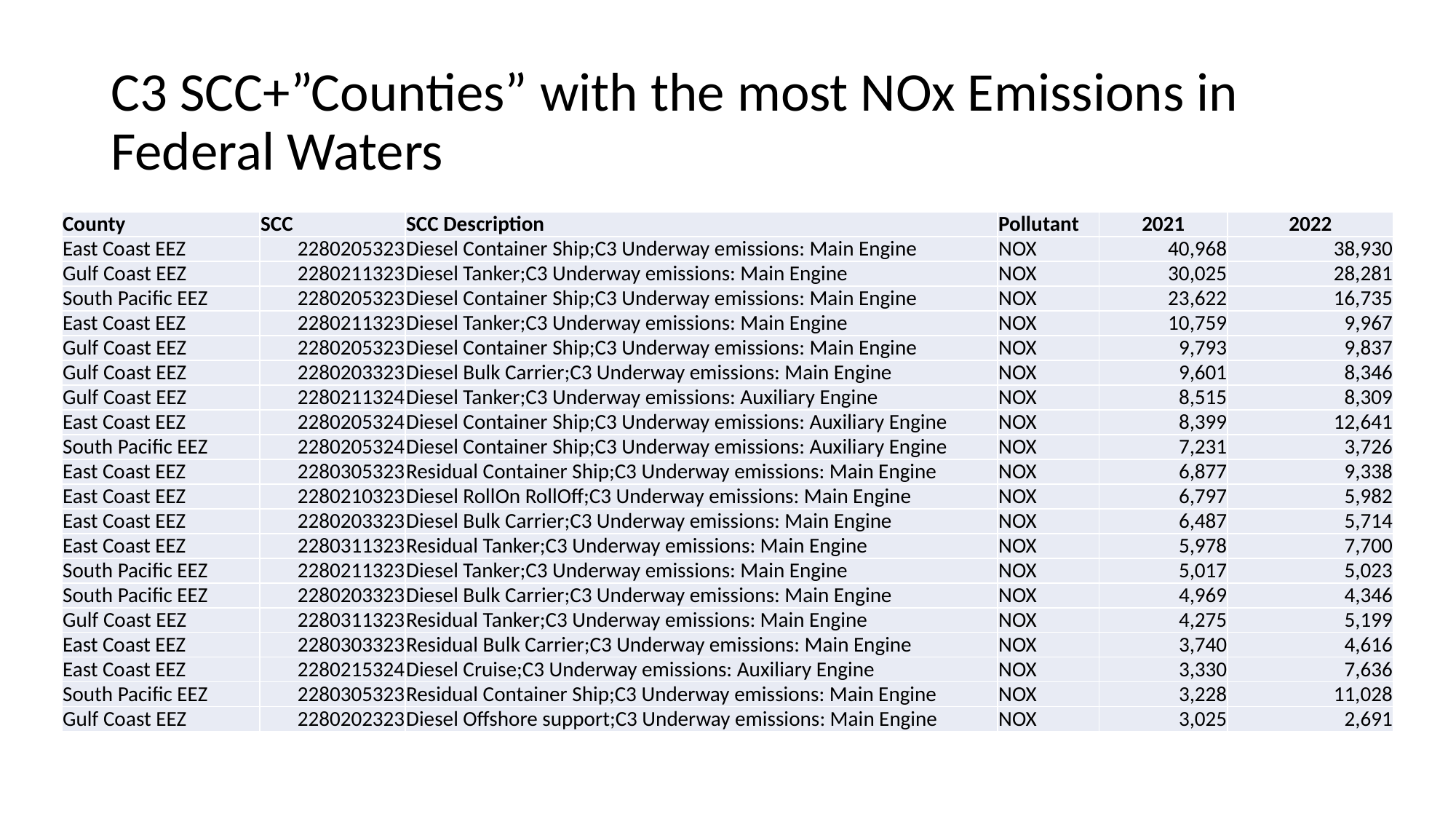

# C3 SCC+”Counties” with the most NOx Emissions in Federal Waters
| County | SCC | SCC Description | Pollutant | 2021 | 2022 |
| --- | --- | --- | --- | --- | --- |
| East Coast EEZ | 2280205323 | Diesel Container Ship;C3 Underway emissions: Main Engine | NOX | 40,968 | 38,930 |
| Gulf Coast EEZ | 2280211323 | Diesel Tanker;C3 Underway emissions: Main Engine | NOX | 30,025 | 28,281 |
| South Pacific EEZ | 2280205323 | Diesel Container Ship;C3 Underway emissions: Main Engine | NOX | 23,622 | 16,735 |
| East Coast EEZ | 2280211323 | Diesel Tanker;C3 Underway emissions: Main Engine | NOX | 10,759 | 9,967 |
| Gulf Coast EEZ | 2280205323 | Diesel Container Ship;C3 Underway emissions: Main Engine | NOX | 9,793 | 9,837 |
| Gulf Coast EEZ | 2280203323 | Diesel Bulk Carrier;C3 Underway emissions: Main Engine | NOX | 9,601 | 8,346 |
| Gulf Coast EEZ | 2280211324 | Diesel Tanker;C3 Underway emissions: Auxiliary Engine | NOX | 8,515 | 8,309 |
| East Coast EEZ | 2280205324 | Diesel Container Ship;C3 Underway emissions: Auxiliary Engine | NOX | 8,399 | 12,641 |
| South Pacific EEZ | 2280205324 | Diesel Container Ship;C3 Underway emissions: Auxiliary Engine | NOX | 7,231 | 3,726 |
| East Coast EEZ | 2280305323 | Residual Container Ship;C3 Underway emissions: Main Engine | NOX | 6,877 | 9,338 |
| East Coast EEZ | 2280210323 | Diesel RollOn RollOff;C3 Underway emissions: Main Engine | NOX | 6,797 | 5,982 |
| East Coast EEZ | 2280203323 | Diesel Bulk Carrier;C3 Underway emissions: Main Engine | NOX | 6,487 | 5,714 |
| East Coast EEZ | 2280311323 | Residual Tanker;C3 Underway emissions: Main Engine | NOX | 5,978 | 7,700 |
| South Pacific EEZ | 2280211323 | Diesel Tanker;C3 Underway emissions: Main Engine | NOX | 5,017 | 5,023 |
| South Pacific EEZ | 2280203323 | Diesel Bulk Carrier;C3 Underway emissions: Main Engine | NOX | 4,969 | 4,346 |
| Gulf Coast EEZ | 2280311323 | Residual Tanker;C3 Underway emissions: Main Engine | NOX | 4,275 | 5,199 |
| East Coast EEZ | 2280303323 | Residual Bulk Carrier;C3 Underway emissions: Main Engine | NOX | 3,740 | 4,616 |
| East Coast EEZ | 2280215324 | Diesel Cruise;C3 Underway emissions: Auxiliary Engine | NOX | 3,330 | 7,636 |
| South Pacific EEZ | 2280305323 | Residual Container Ship;C3 Underway emissions: Main Engine | NOX | 3,228 | 11,028 |
| Gulf Coast EEZ | 2280202323 | Diesel Offshore support;C3 Underway emissions: Main Engine | NOX | 3,025 | 2,691 |